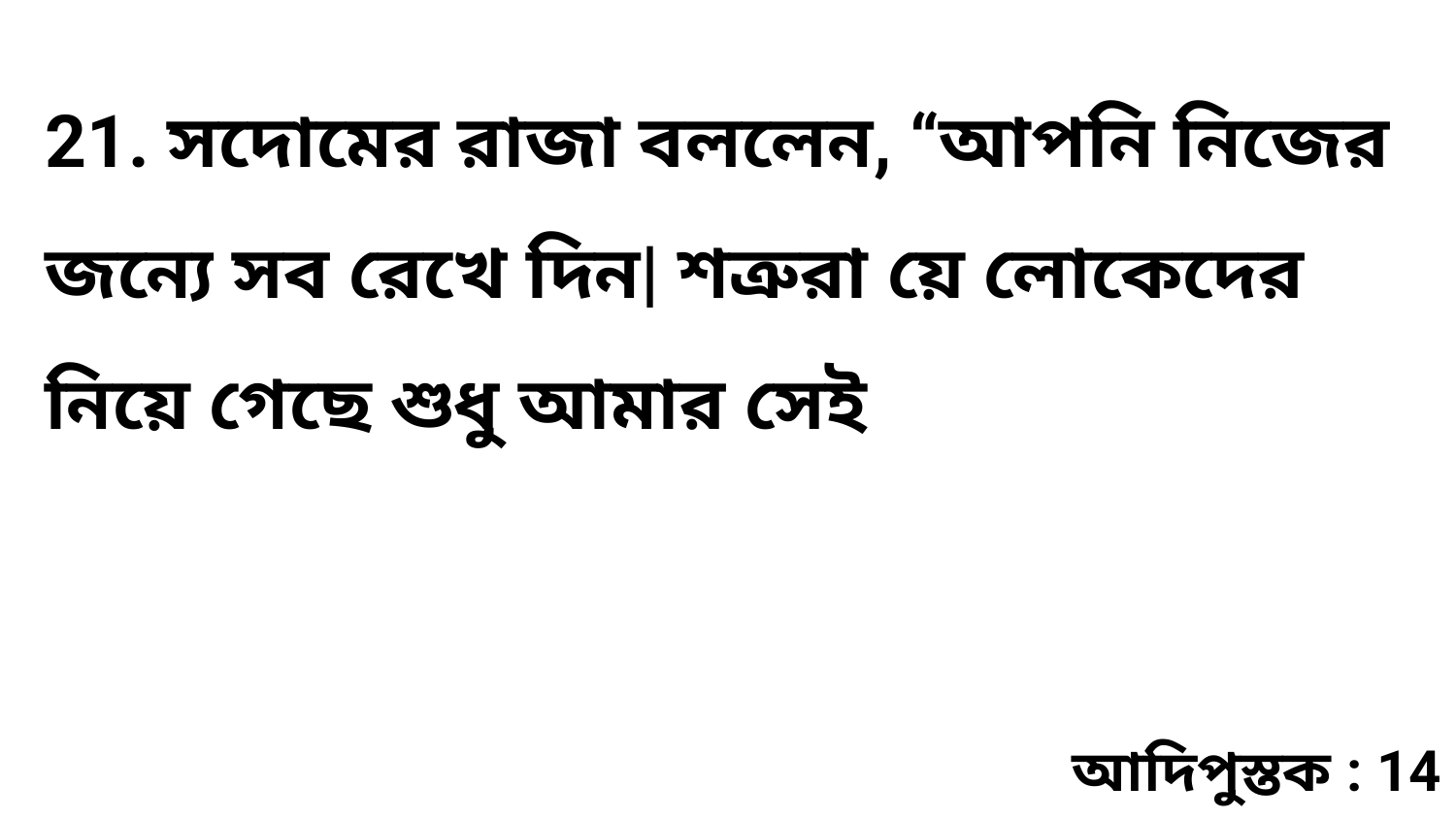

21. সদোমের রাজা বললেন, “আপনি নিজের জন্যে সব রেখে দিন| শত্রুরা য়ে লোকেদের নিয়ে গেছে শুধু আমার সেই
আদিপুস্তক : 14